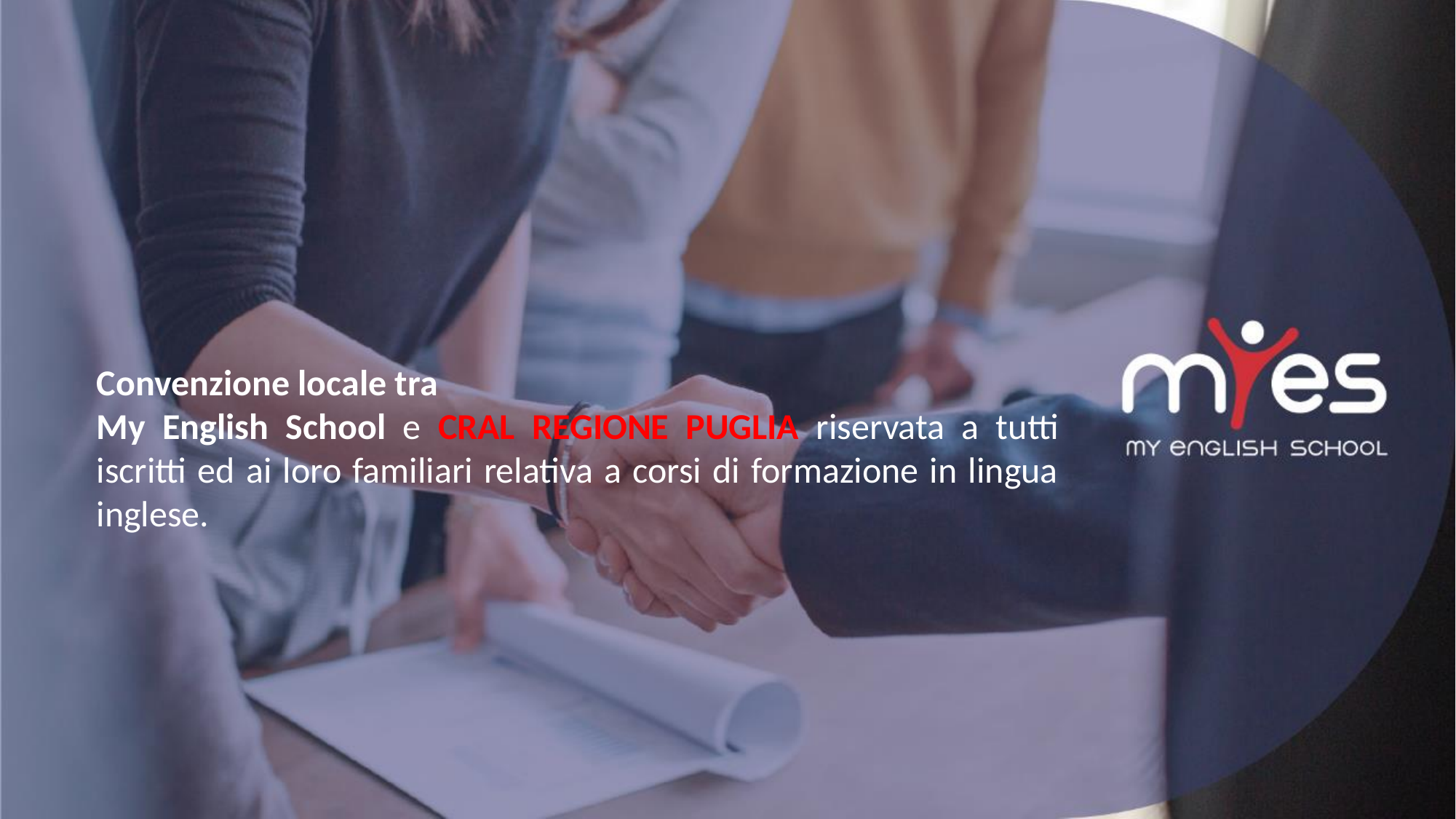

Convenzione locale tra
My English School e CRAL REGIONE PUGLIA riservata a tutti iscritti ed ai loro familiari relativa a corsi di formazione in lingua inglese.